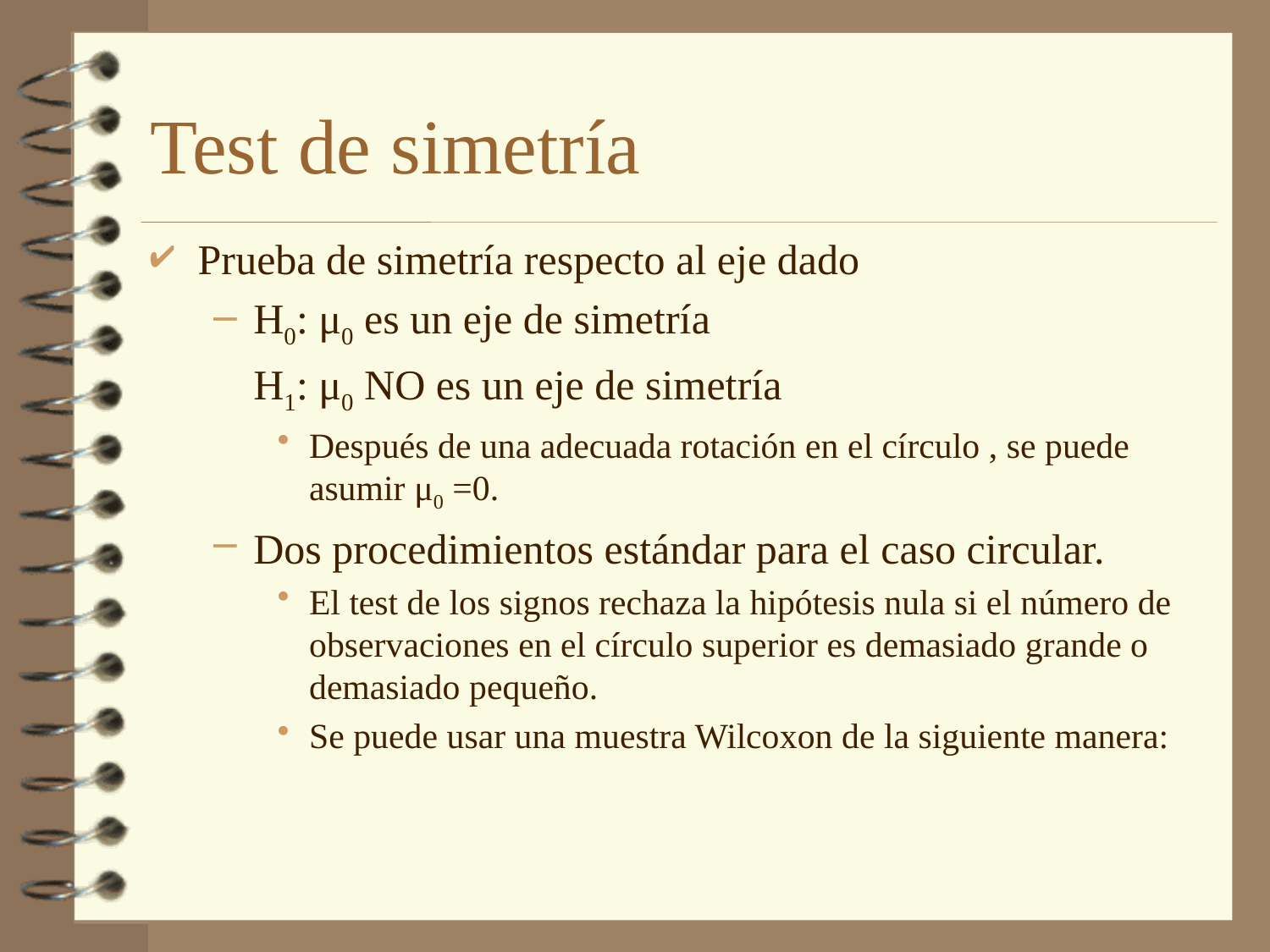

# Test de simetría
Prueba de simetría respecto al eje dado
H0: μ0 es un eje de simetría
	H1: μ0 NO es un eje de simetría
Después de una adecuada rotación en el círculo , se puede asumir μ0 =0.
Dos procedimientos estándar para el caso circular.
El test de los signos rechaza la hipótesis nula si el número de observaciones en el círculo superior es demasiado grande o demasiado pequeño.
Se puede usar una muestra Wilcoxon de la siguiente manera: